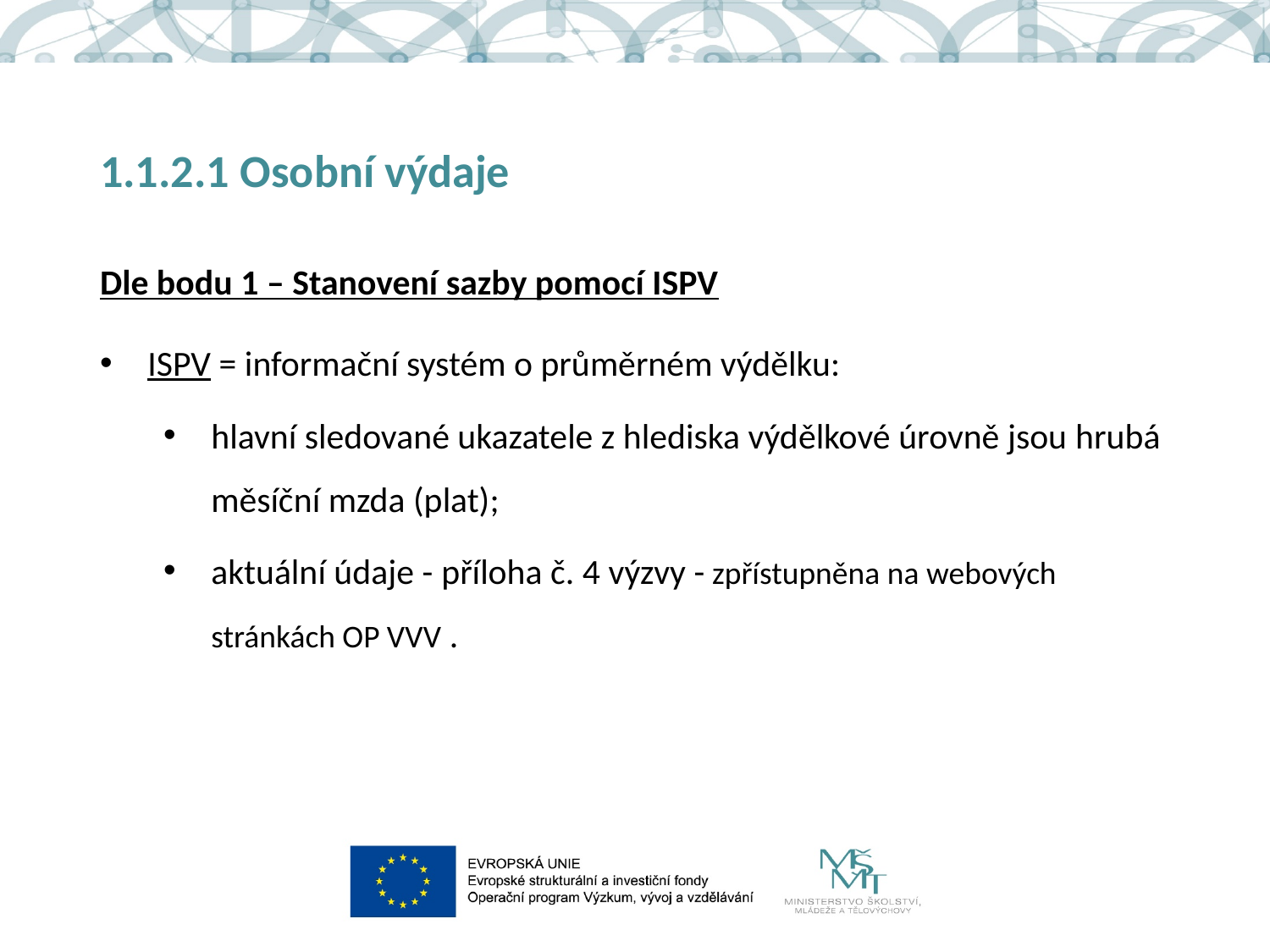

# 1.1.2.1 Osobní výdaje
Dle bodu 1 – Stanovení sazby pomocí ISPV
ISPV = informační systém o průměrném výdělku:
hlavní sledované ukazatele z hlediska výdělkové úrovně jsou hrubá měsíční mzda (plat);
aktuální údaje - příloha č. 4 výzvy - zpřístupněna na webových stránkách OP VVV .